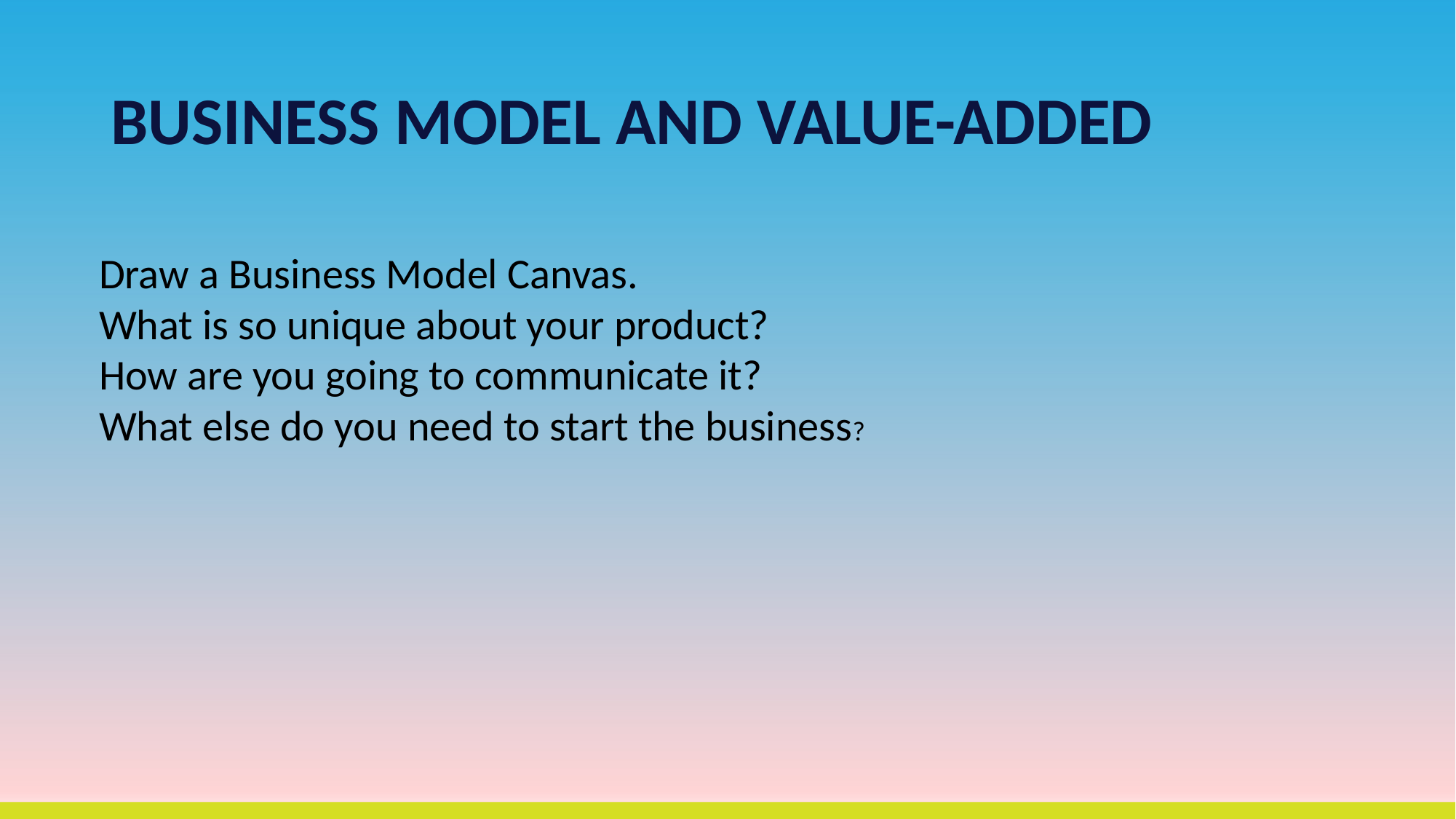

# BUSINESS MODEL AND VALUE-ADDED
Draw a Business Model Canvas.
What is so unique about your product?
How are you going to communicate it?
What else do you need to start the business?